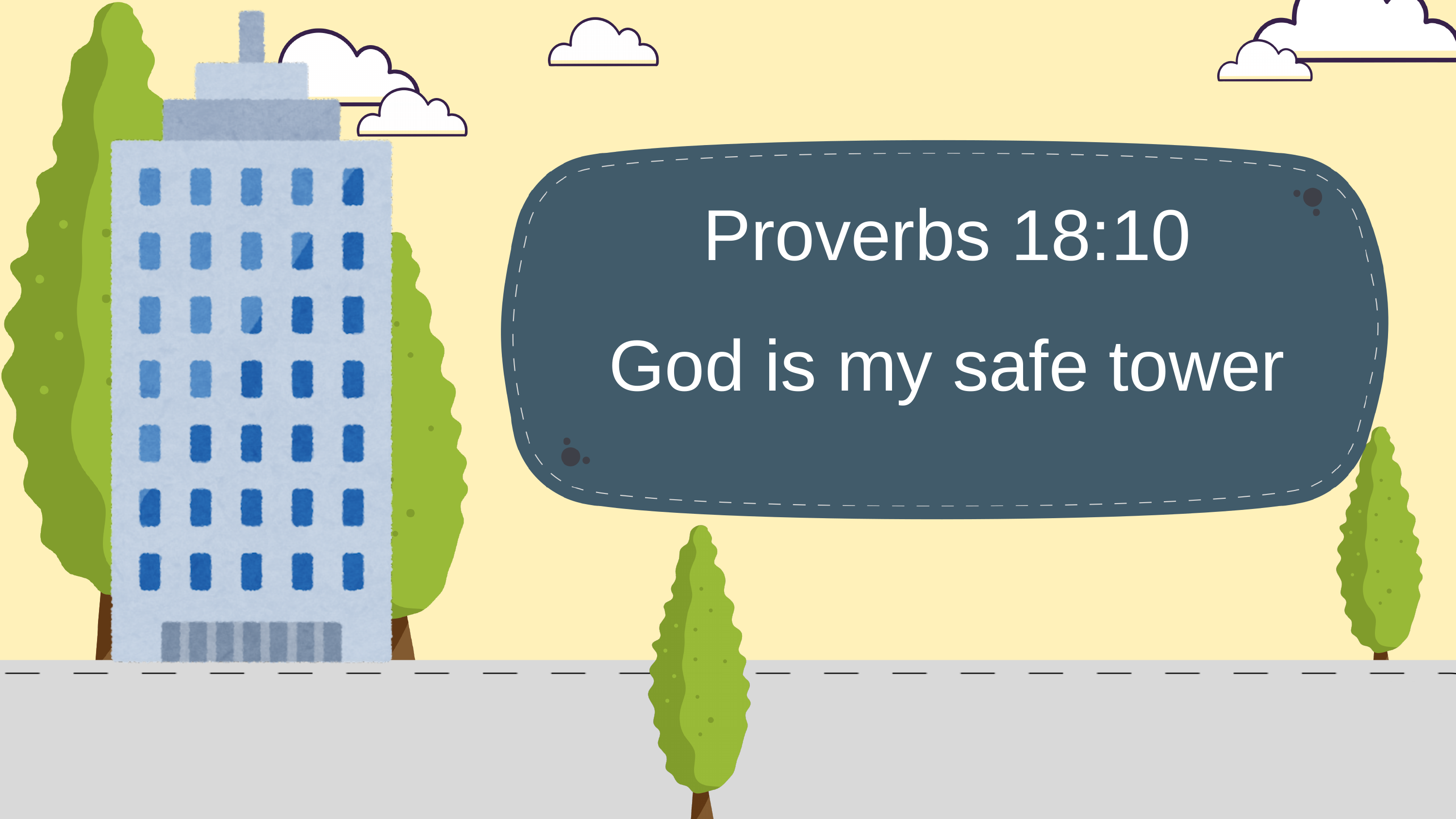

Proverbs 18:10

God is my safe tower